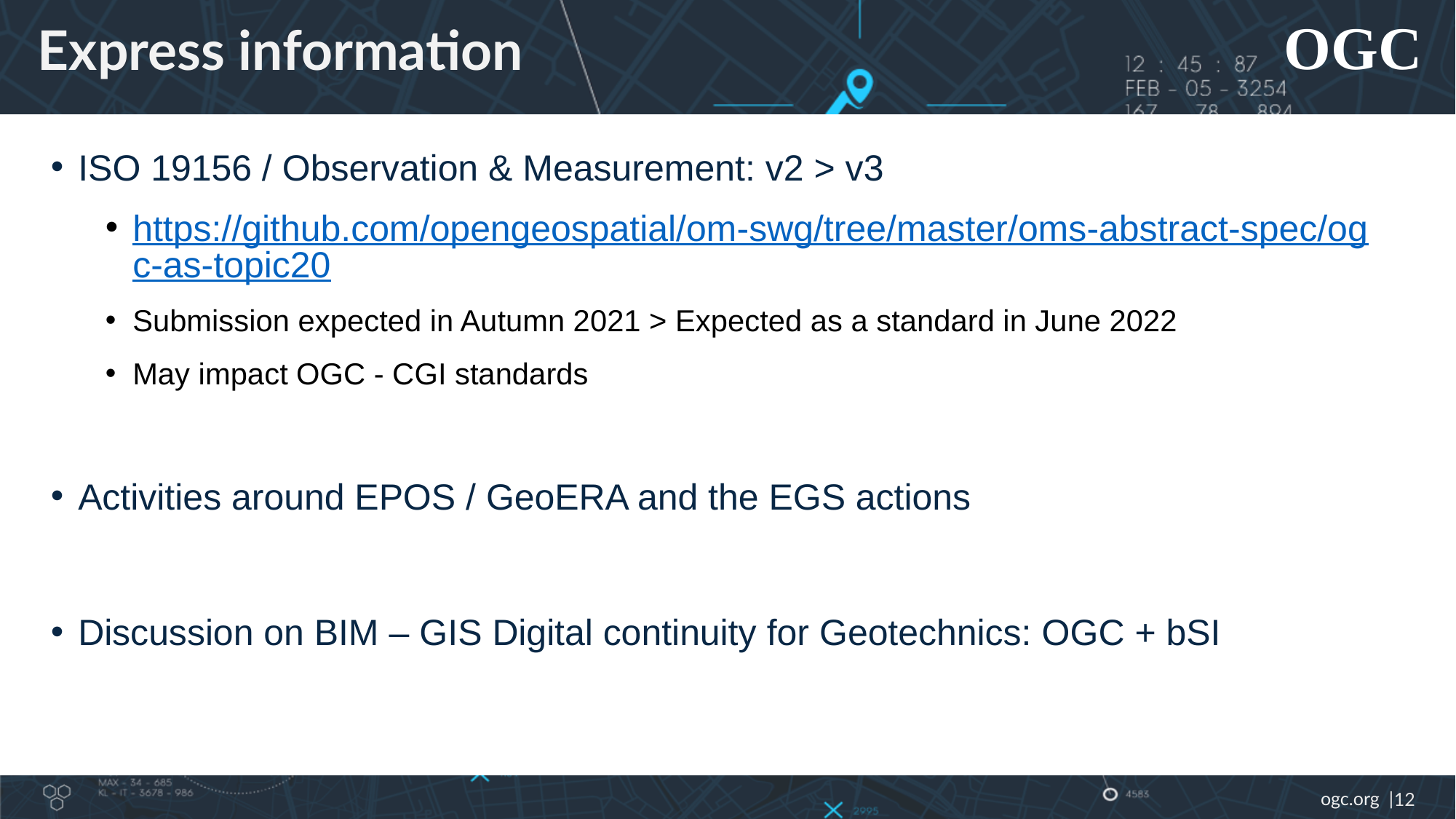

# Express information
ISO 19156 / Observation & Measurement: v2 > v3
https://github.com/opengeospatial/om-swg/tree/master/oms-abstract-spec/ogc-as-topic20
Submission expected in Autumn 2021 > Expected as a standard in June 2022
May impact OGC - CGI standards

Activities around EPOS / GeoERA and the EGS actions

Discussion on BIM – GIS Digital continuity for Geotechnics: OGC + bSI
12